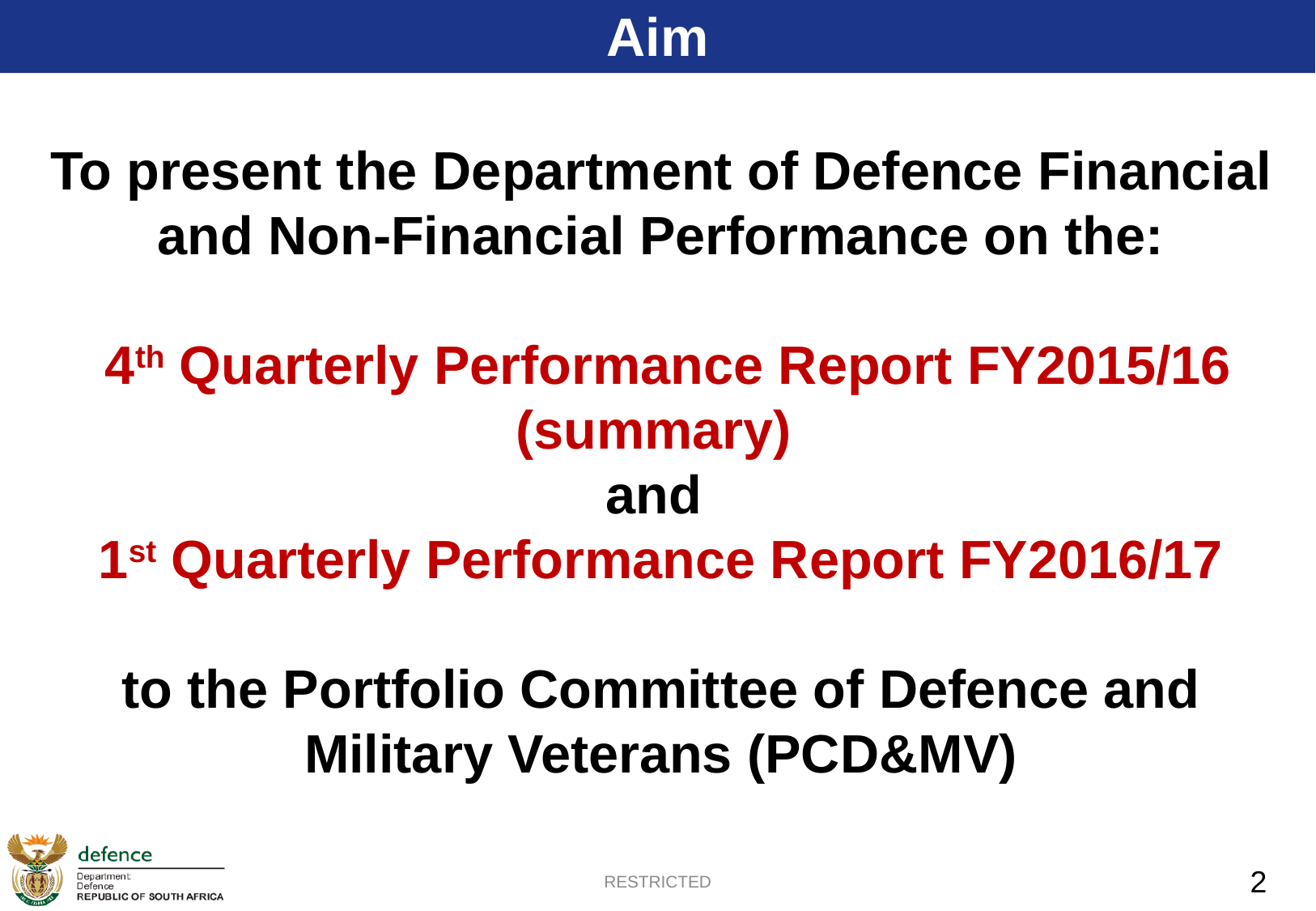

Aim
To present the Department of Defence Financial and Non-Financial Performance on the:

 4th Quarterly Performance Report FY2015/16 (summary)
and
1st Quarterly Performance Report FY2016/17

to the Portfolio Committee of Defence and Military Veterans (PCD&MV)
RESTRICTED
2